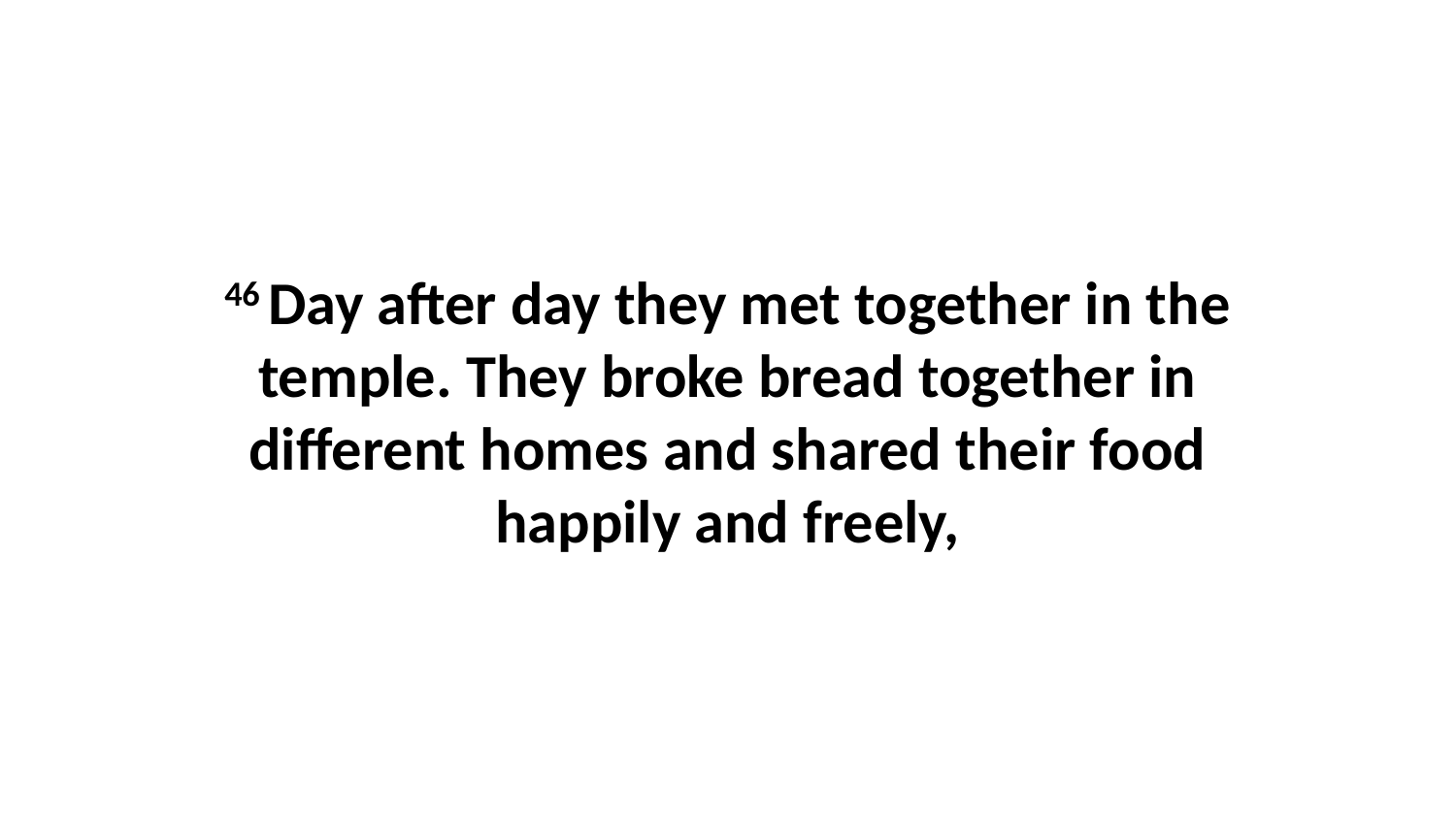

46 Day after day they met together in the temple. They broke bread together in different homes and shared their food happily and freely,